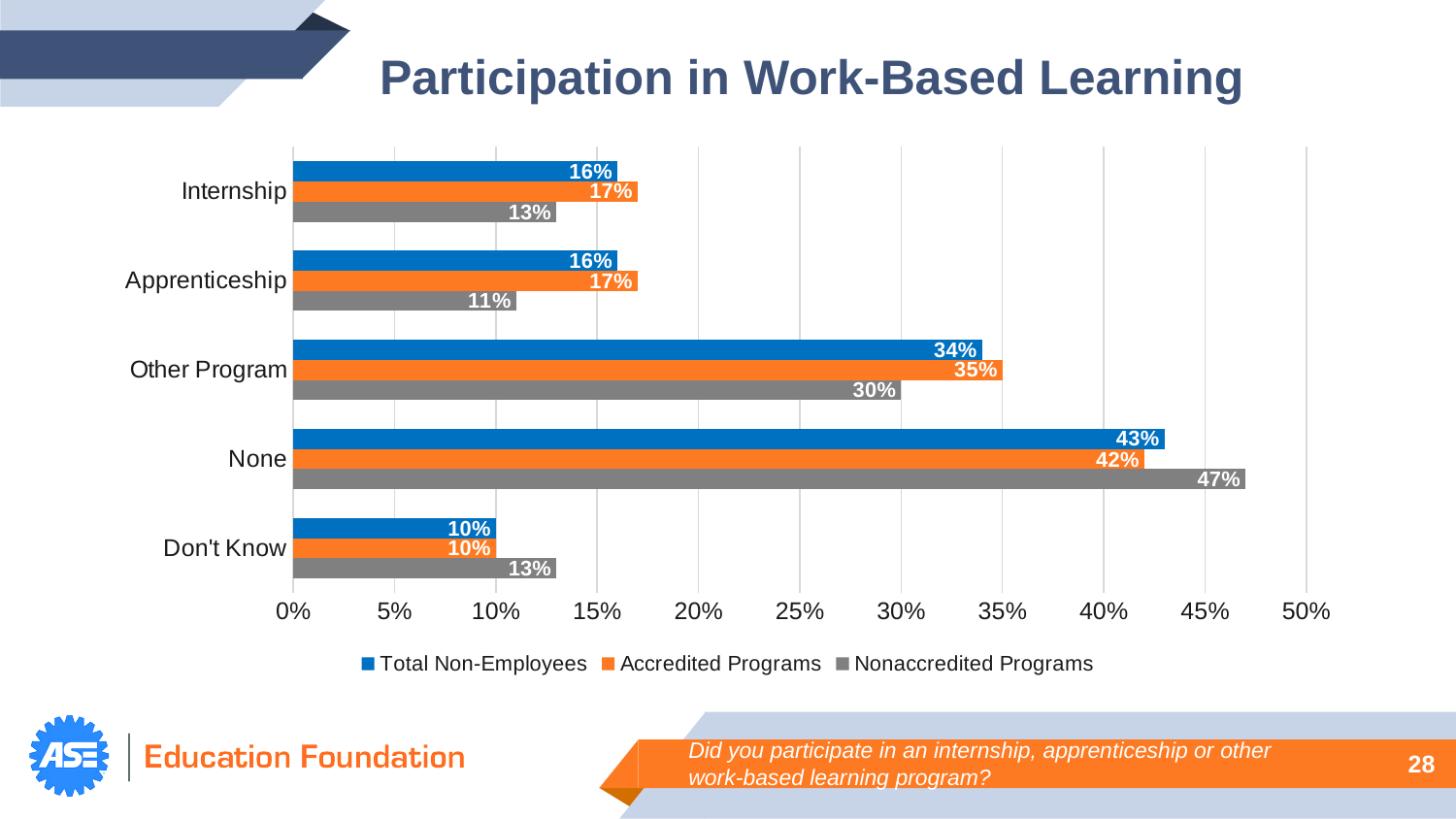

Participation in Work-Based Learning

### Chart

| Category | Nonaccredited Programs | Accredited Programs | Total Non-Employees |
|---|---|---|---|
| Don't Know | 0.13 | 0.1 | 0.1 |
| None | 0.47 | 0.42 | 0.43 |
| Other Program | 0.3 | 0.35 | 0.34 |
| Apprenticeship | 0.11 | 0.17 | 0.16 |
| Internship | 0.13 | 0.17 | 0.16 |
Did you participate in an internship, apprenticeship or other work-based learning program?
28